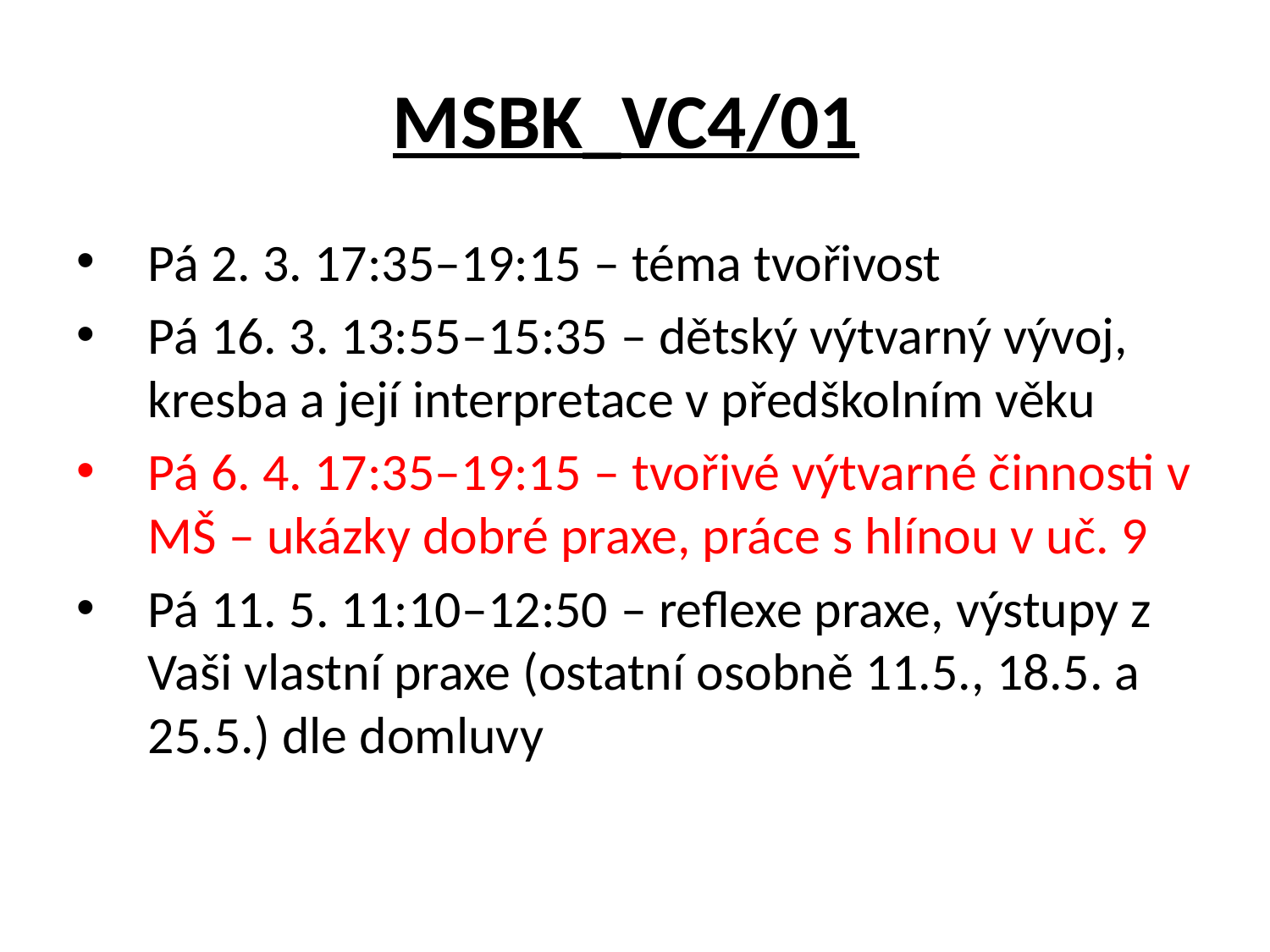

# MSBK_VC4/01
Pá 2. 3. 17:35–19:15 – téma tvořivost
Pá 16. 3. 13:55–15:35 – dětský výtvarný vývoj, kresba a její interpretace v předškolním věku
Pá 6. 4. 17:35–19:15 – tvořivé výtvarné činnosti v MŠ – ukázky dobré praxe, práce s hlínou v uč. 9
Pá 11. 5. 11:10–12:50 – reflexe praxe, výstupy z Vaši vlastní praxe (ostatní osobně 11.5., 18.5. a 25.5.) dle domluvy